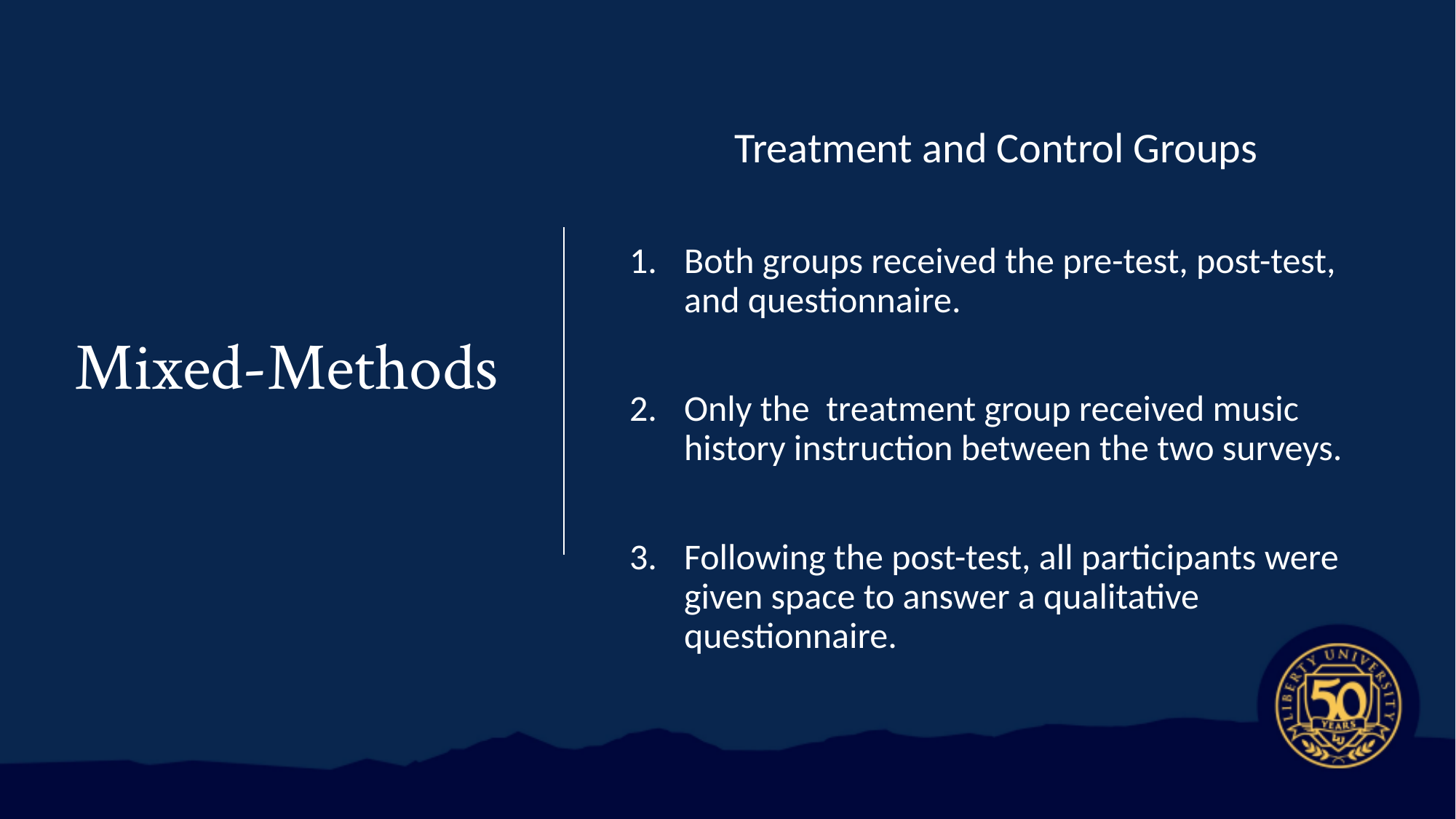

Treatment and Control Groups

Both groups received the pre-test, post-test, and questionnaire.

Only the  treatment group received music history instruction between the two surveys.

Following the post-test, all participants were given space to answer a qualitative questionnaire.
Mixed-Methods